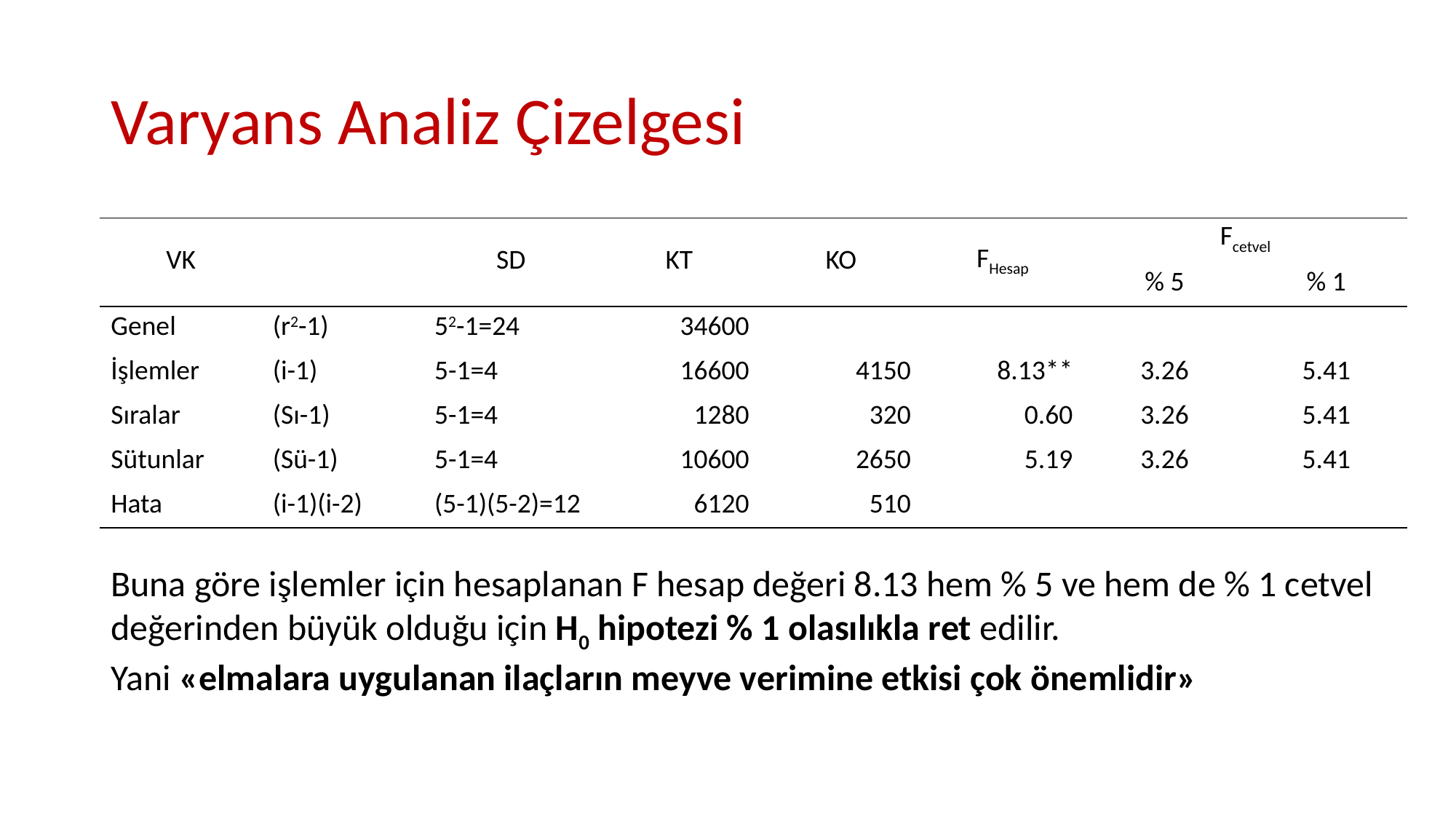

# Varyans Analiz Çizelgesi
| VK |  | SD | KT | KO | FHesap | Fcetvel |  |
| --- | --- | --- | --- | --- | --- | --- | --- |
|  |  |  |  |  |  | % 5 | % 1 |
| Genel | (r2-1) | 52-1=24 | 34600 |  |  |  |  |
| İşlemler | (i-1) | 5-1=4 | 16600 | 4150 | 8.13\*\* | 3.26 | 5.41 |
| Sıralar | (Sı-1) | 5-1=4 | 1280 | 320 | 0.60 | 3.26 | 5.41 |
| Sütunlar | (Sü-1) | 5-1=4 | 10600 | 2650 | 5.19 | 3.26 | 5.41 |
| Hata | (i-1)(i-2) | (5-1)(5-2)=12 | 6120 | 510 |  |  |  |
Buna göre işlemler için hesaplanan F hesap değeri 8.13 hem % 5 ve hem de % 1 cetvel değerinden büyük olduğu için H0 hipotezi % 1 olasılıkla ret edilir.
Yani «elmalara uygulanan ilaçların meyve verimine etkisi çok önemlidir»